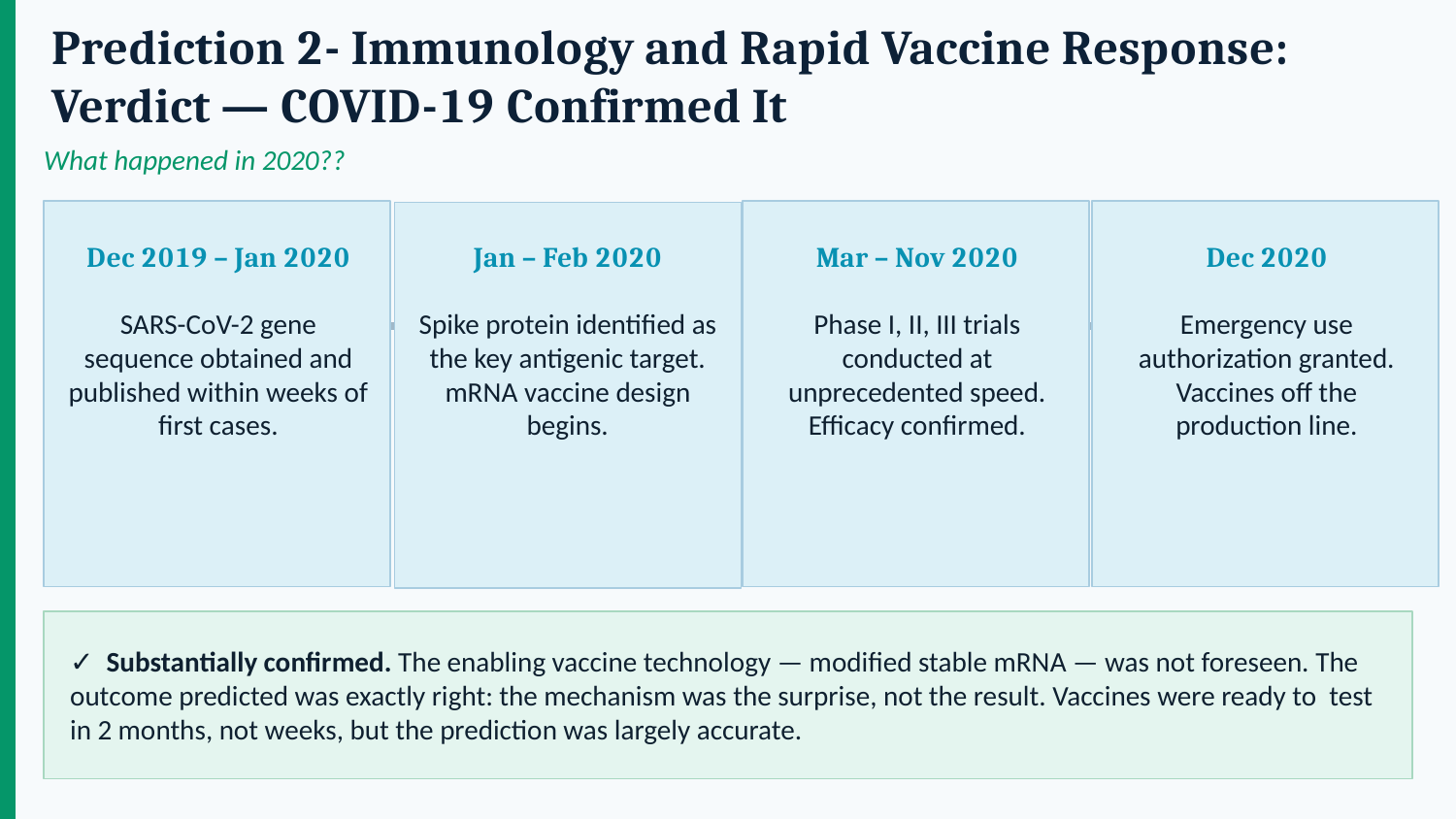

Prediction 2- Immunology and Rapid Vaccine Response: Verdict — COVID-19 Confirmed It
What happened in 2020??

Dec 2019 – Jan 2020
Jan – Feb 2020
Mar – Nov 2020
Dec 2020
SARS-CoV-2 gene sequence obtained and published within weeks of first cases.
Spike protein identified as the key antigenic target. mRNA vaccine design begins.
Phase I, II, III trials conducted at unprecedented speed. Efficacy confirmed.
Emergency use authorization granted. Vaccines off the production line.

✓  Substantially confirmed. The enabling vaccine technology — modified stable mRNA — was not foreseen. The outcome predicted was exactly right: the mechanism was the surprise, not the result. Vaccines were ready to  test in 2 months, not weeks, but the prediction was largely accurate.